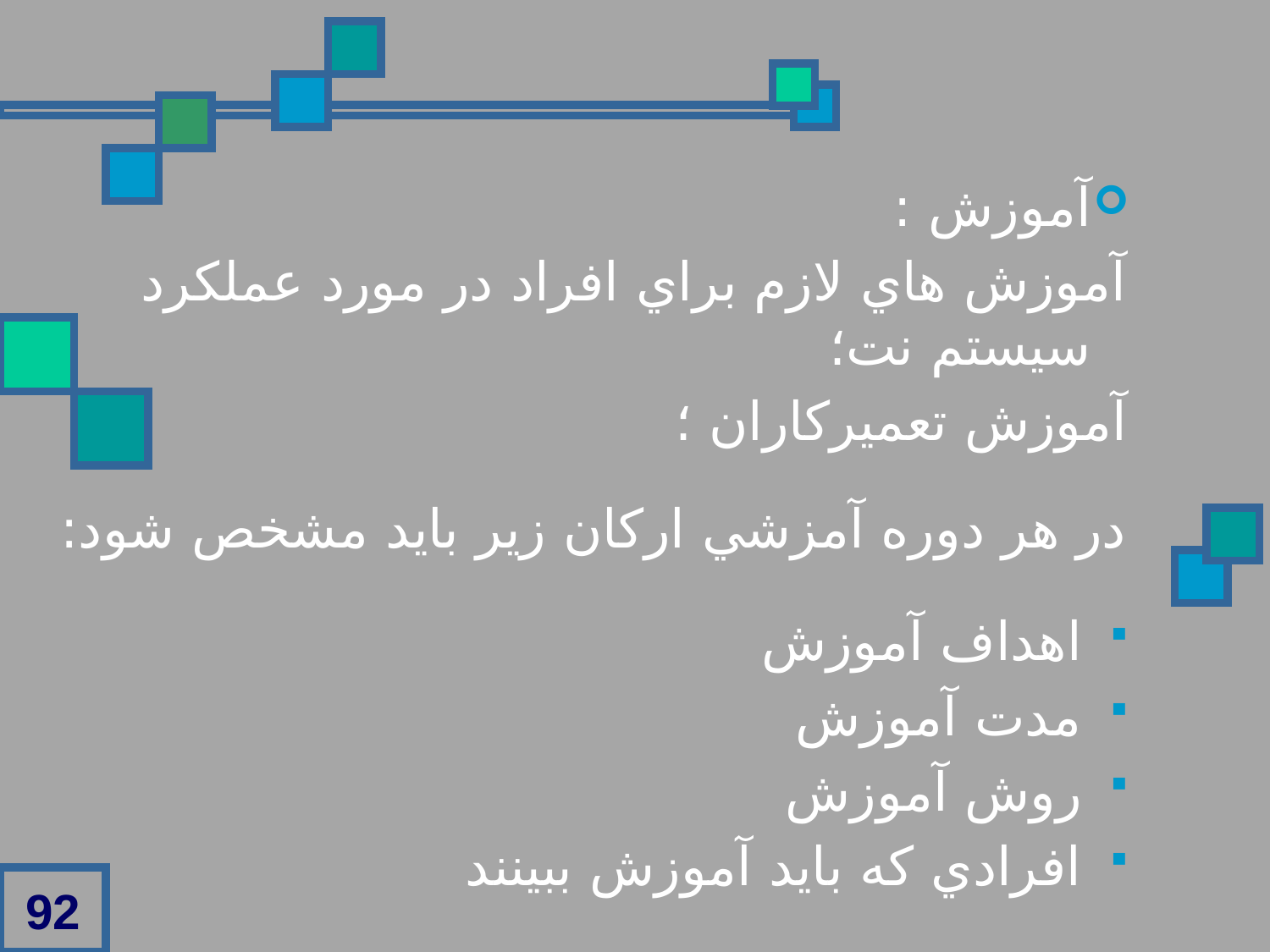

آموزش :
آموزش هاي لازم براي افراد در مورد عملکرد سيستم نت؛
آموزش تعميرکاران ؛

در هر دوره آمزشي ارکان زير بايد مشخص شود:

اهداف آموزش
مدت آموزش
روش آموزش
افرادي که بايد آموزش ببينند
92